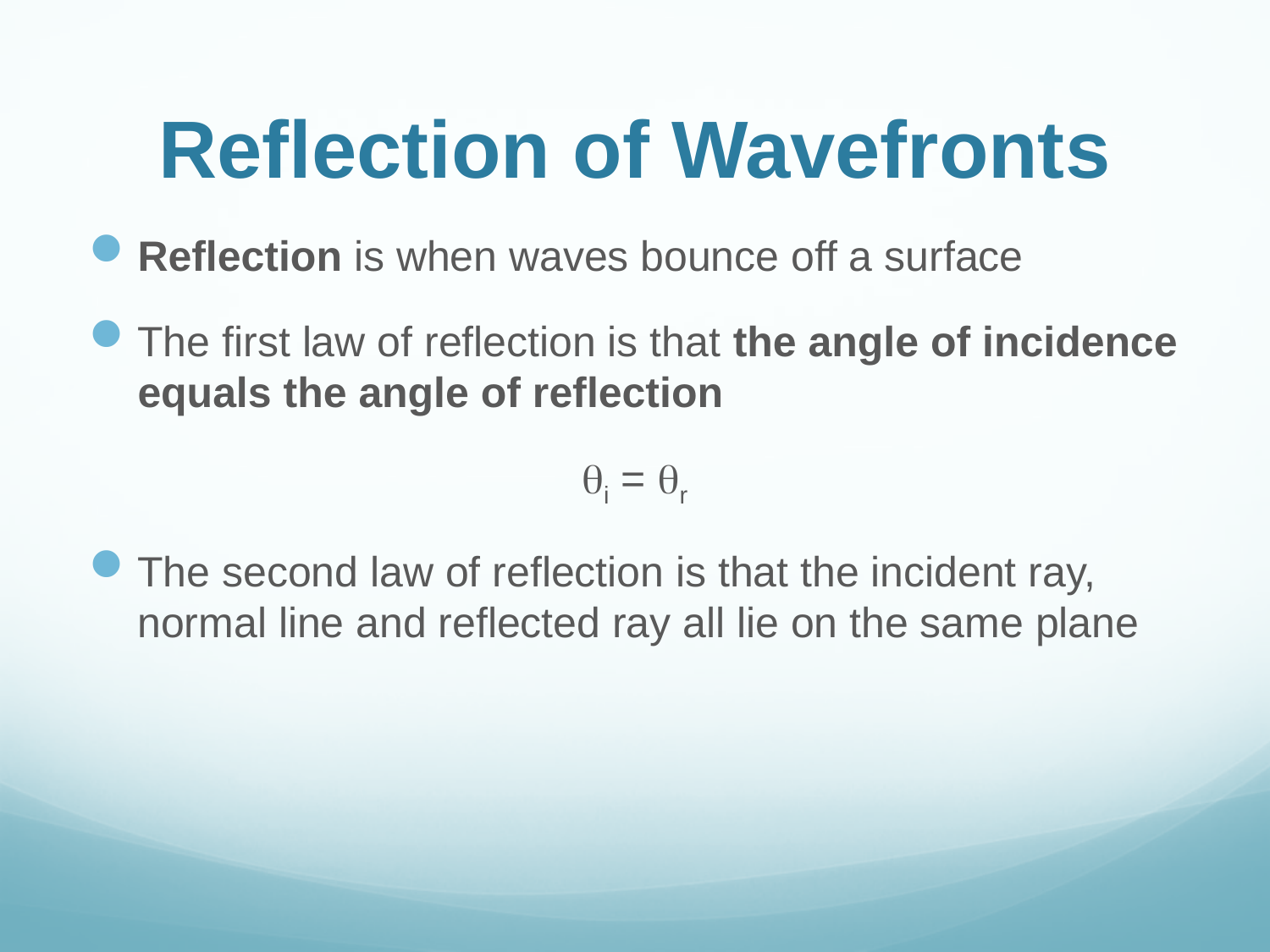

# Reflection of Wavefronts
Reflection is when waves bounce off a surface
The first law of reflection is that the angle of incidence equals the angle of reflection
θi = θr
The second law of reflection is that the incident ray, normal line and reflected ray all lie on the same plane